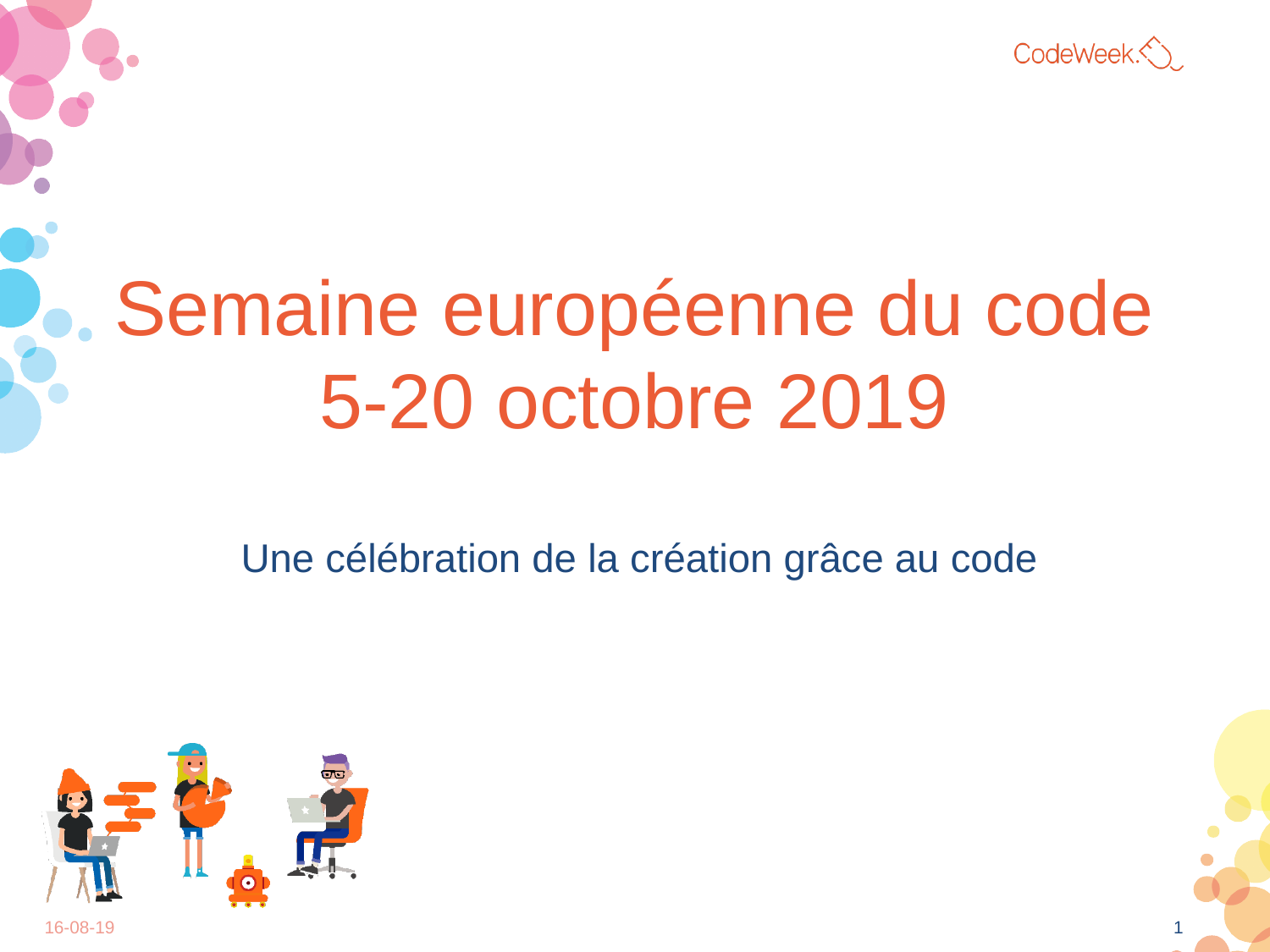

# Semaine européenne du code 5-20 octobre 2019
Une célébration de la création grâce au code
16-08-19

1